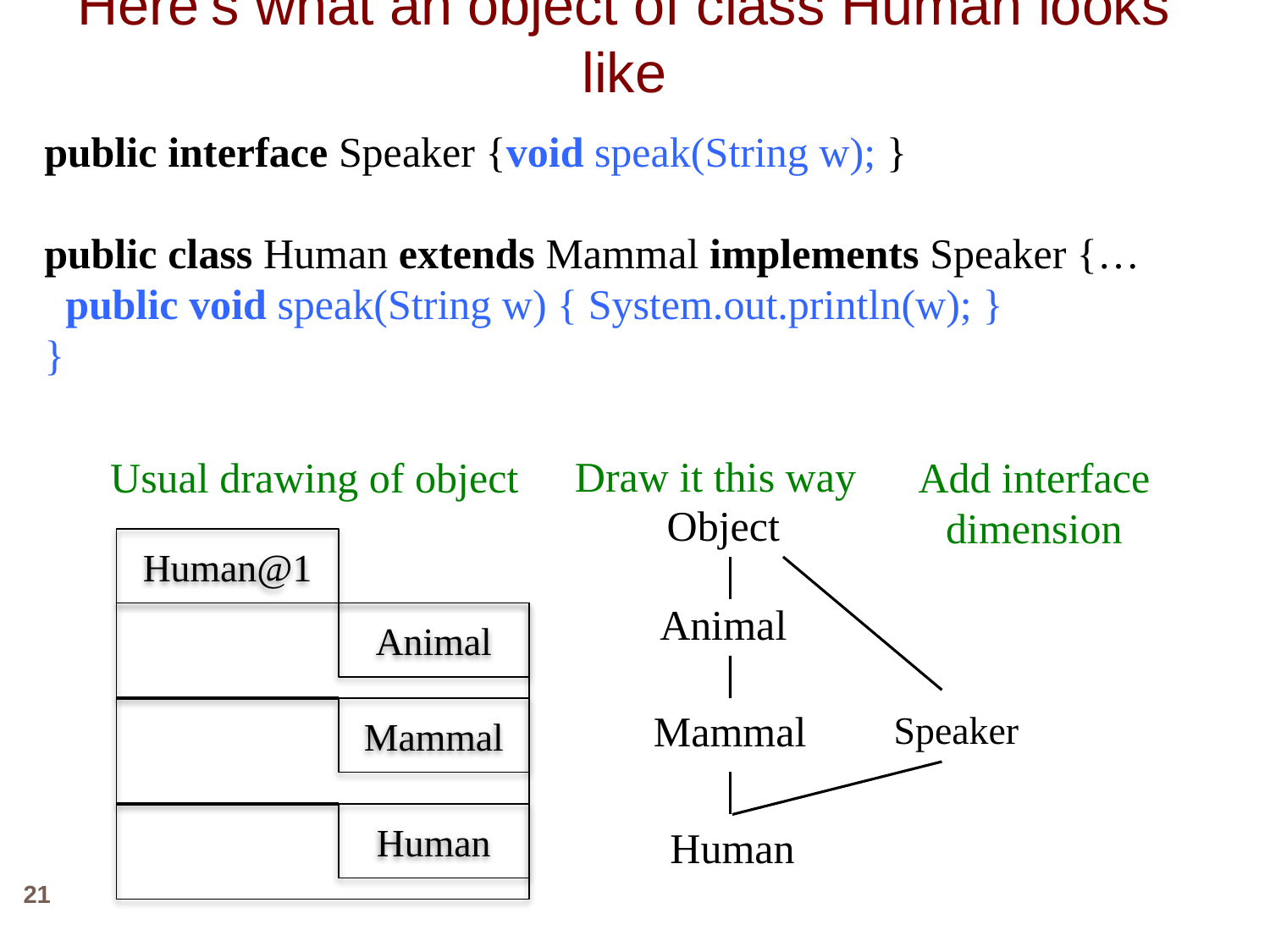

Here’s what an object of class Human looks like
public interface Speaker {void speak(String w); }

public class Human extends Mammal implements Speaker {…
  public void speak(String w) { System.out.println(w); }
}
Draw it this way
Object
Animal
Mammal
Human
Usual drawing of object
Human@1

Animal
Mammal
Human
Add interface dimension
Speaker
21